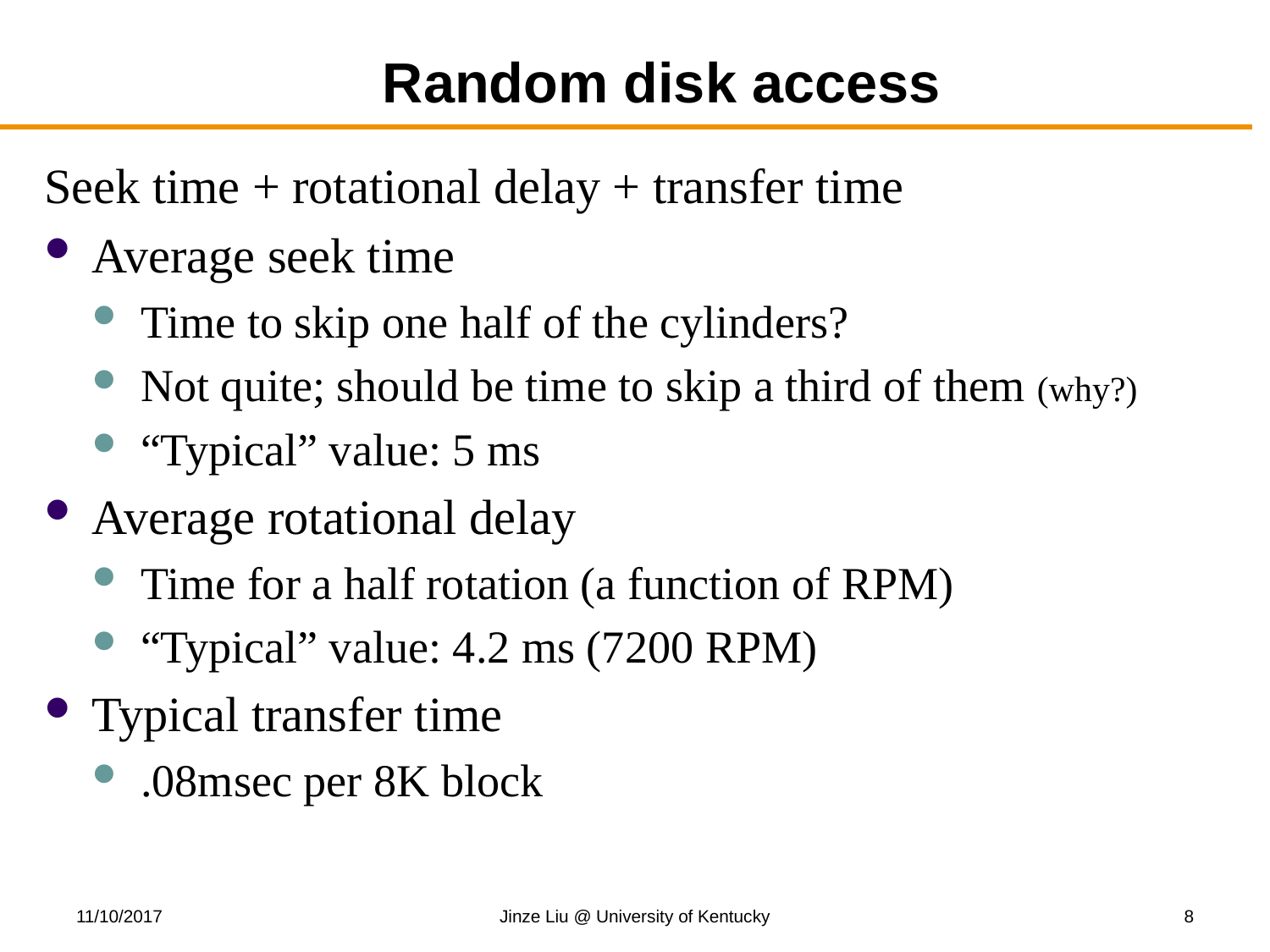

# Random disk access
Seek time + rotational delay + transfer time
Average seek time
Time to skip one half of the cylinders?
Not quite; should be time to skip a third of them (why?)
“Typical” value: 5 ms
Average rotational delay
Time for a half rotation (a function of RPM)
“Typical” value: 4.2 ms (7200 RPM)
Typical transfer time
.08msec per 8K block

11/10/2017
Jinze Liu @ University of Kentucky
8